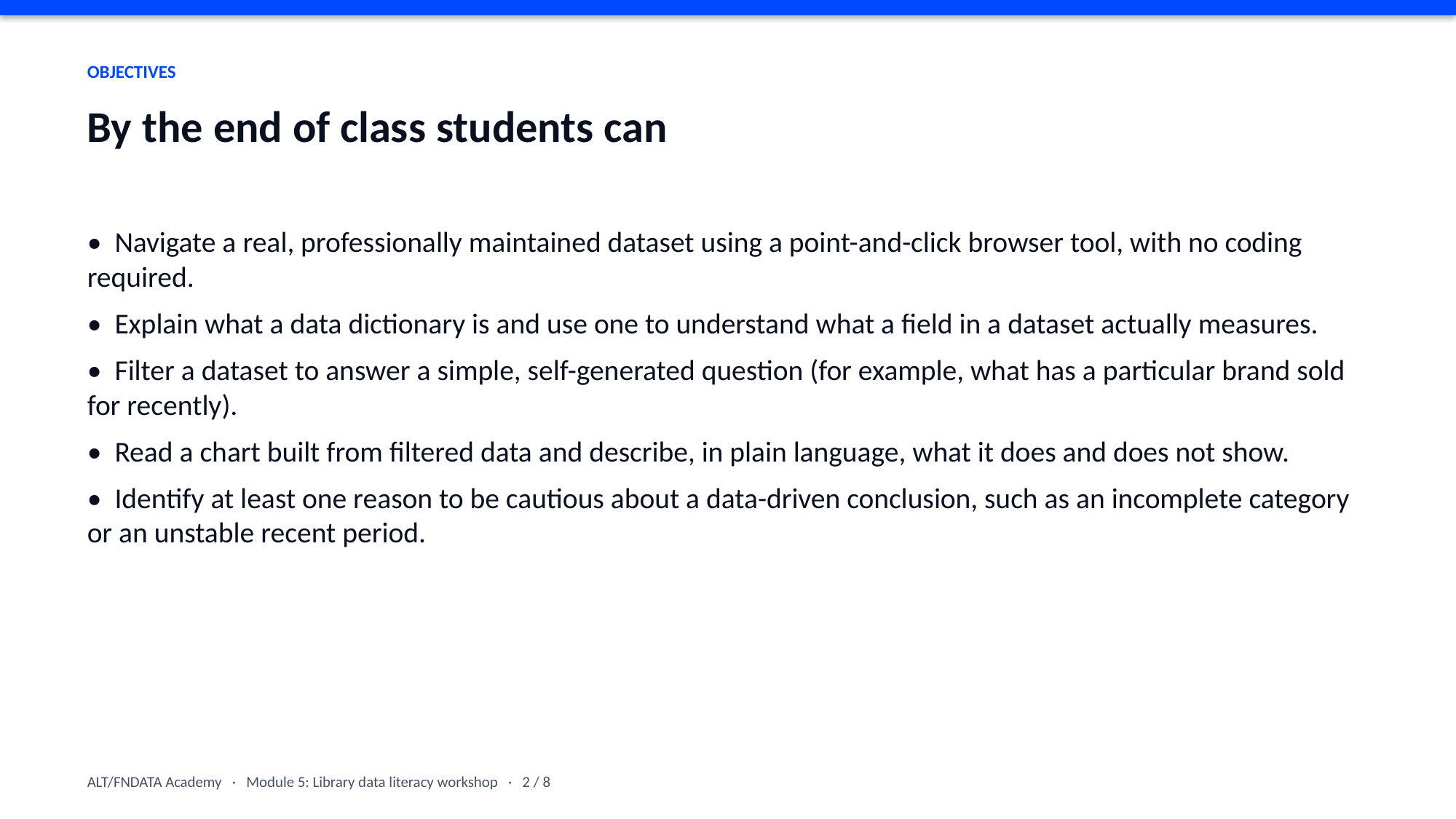

OBJECTIVES
By the end of class students can
•  Navigate a real, professionally maintained dataset using a point-and-click browser tool, with no coding required.
•  Explain what a data dictionary is and use one to understand what a field in a dataset actually measures.
•  Filter a dataset to answer a simple, self-generated question (for example, what has a particular brand sold for recently).
•  Read a chart built from filtered data and describe, in plain language, what it does and does not show.
•  Identify at least one reason to be cautious about a data-driven conclusion, such as an incomplete category or an unstable recent period.
ALT/FNDATA Academy   ·   Module 5: Library data literacy workshop   ·   2 / 8